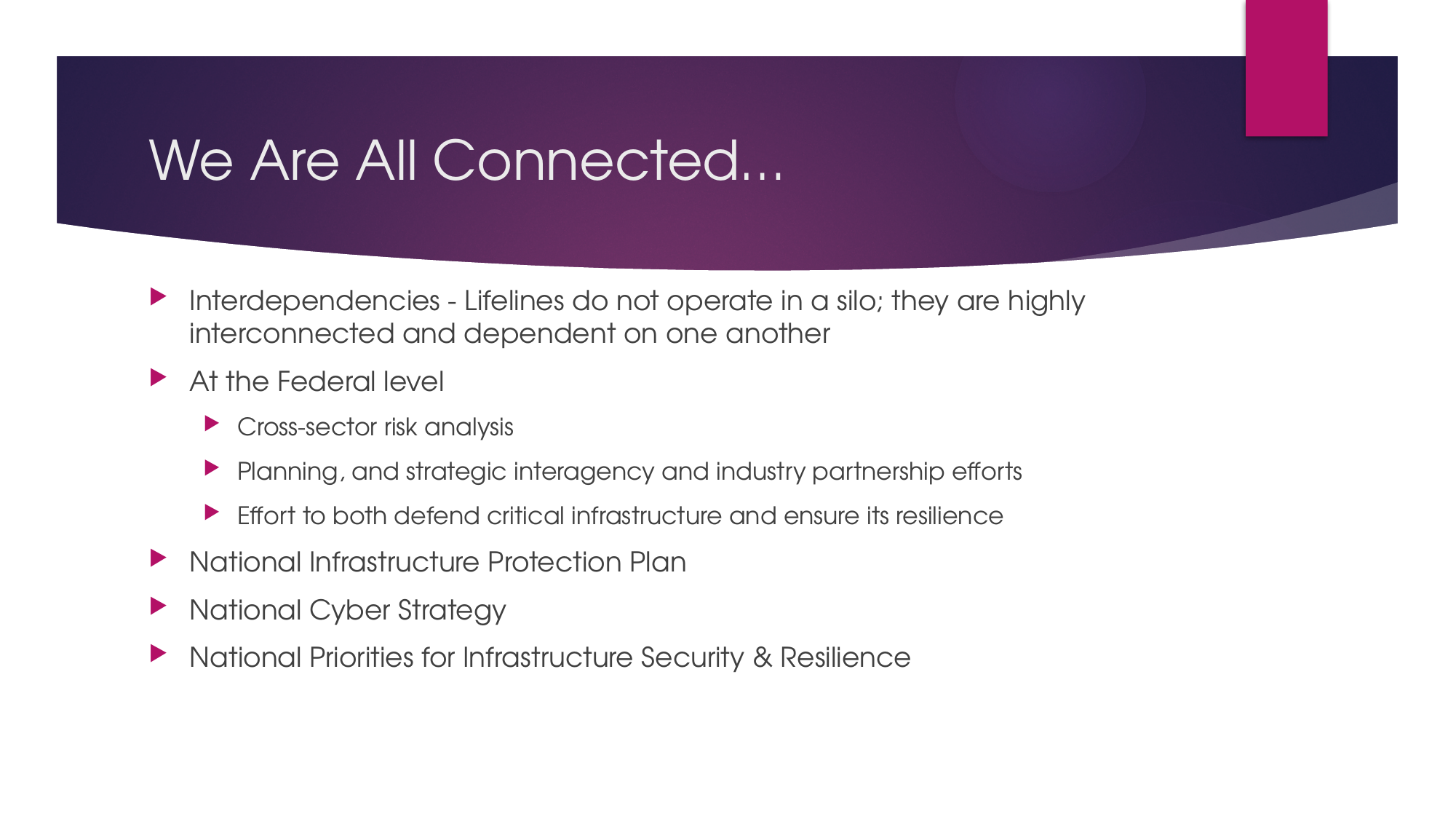

# We Are All Connected…
Interdependencies - Lifelines do not operate in a silo; they are highly interconnected and dependent on one another
At the Federal level
Cross-sector risk analysis
Planning, and strategic interagency and industry partnership efforts
Effort to both defend critical infrastructure and ensure its resilience
National Infrastructure Protection Plan
National Cyber Strategy
National Priorities for Infrastructure Security & Resilience